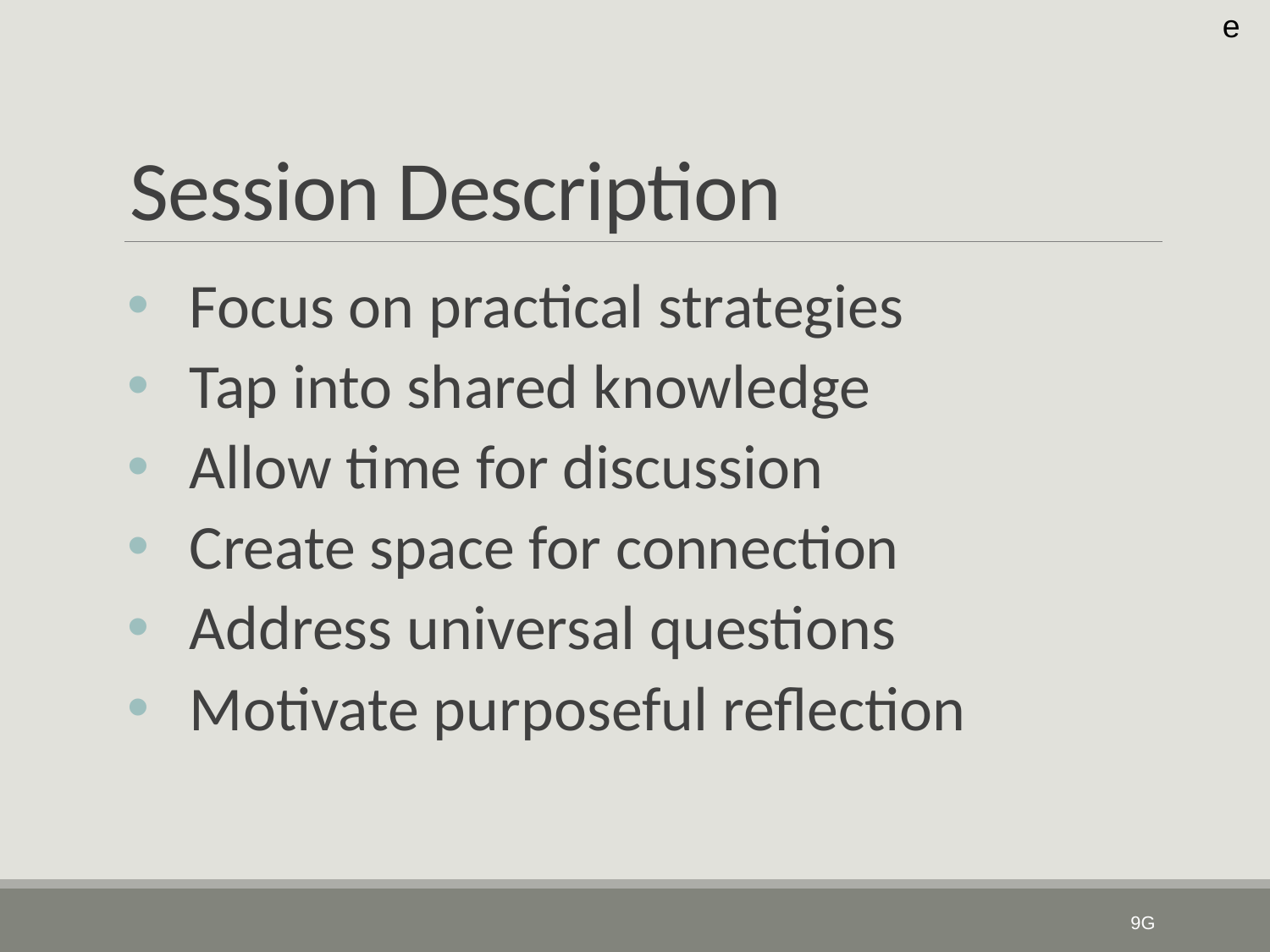

e
# Session Description
Focus on practical strategies
Tap into shared knowledge
Allow time for discussion
Create space for connection
Address universal questions
Motivate purposeful reflection

9G